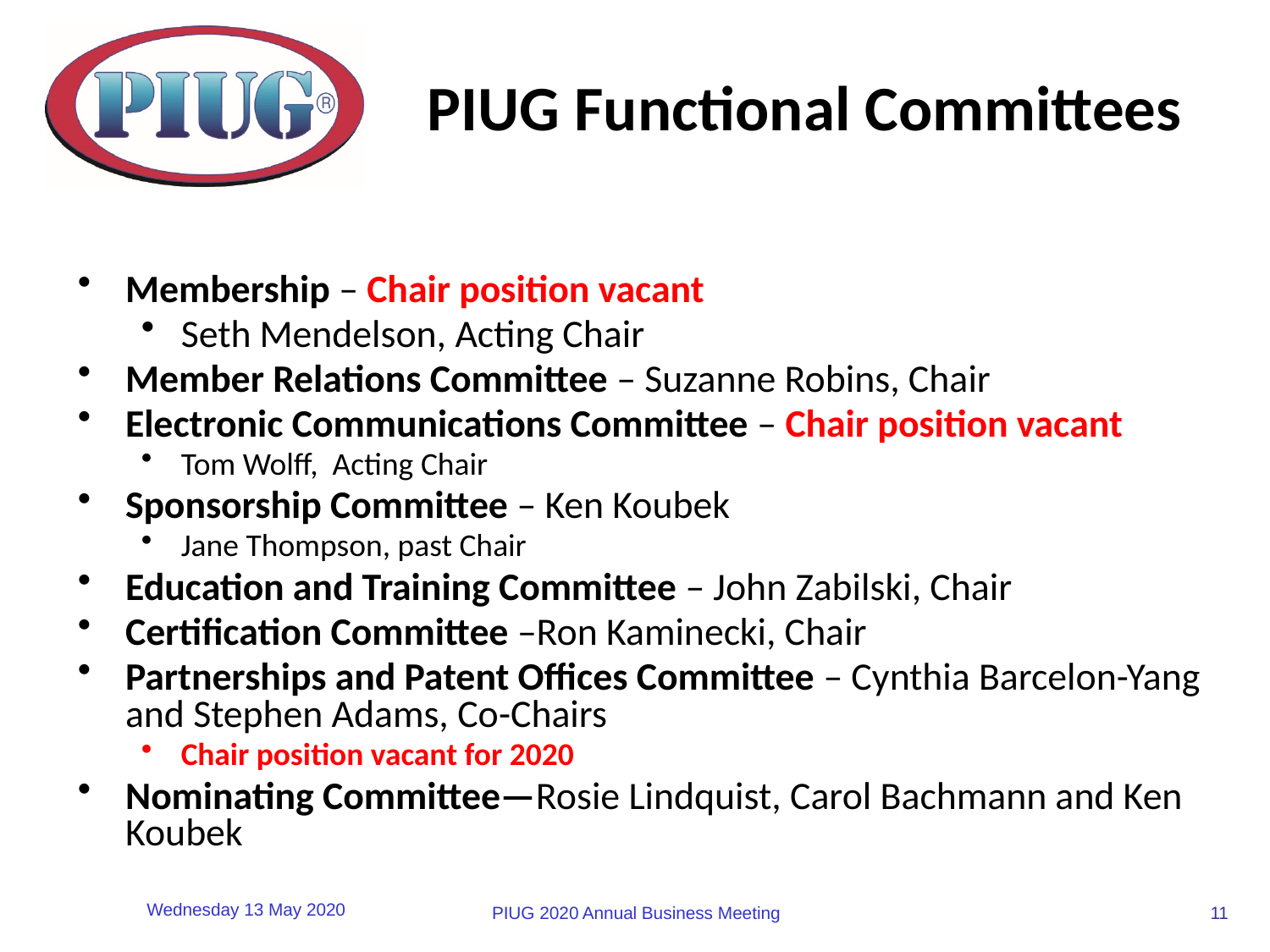

# PIUG Functional Committees
Membership – Chair position vacant
Seth Mendelson, Acting Chair
Member Relations Committee – Suzanne Robins, Chair
Electronic Communications Committee – Chair position vacant
Tom Wolff,  Acting Chair
Sponsorship Committee – Ken Koubek
Jane Thompson, past Chair
Education and Training Committee – John Zabilski, Chair
Certification Committee –Ron Kaminecki, Chair
Partnerships and Patent Offices Committee – Cynthia Barcelon-Yang and Stephen Adams, Co-Chairs
Chair position vacant for 2020
Nominating Committee—Rosie Lindquist, Carol Bachmann and Ken Koubek

11